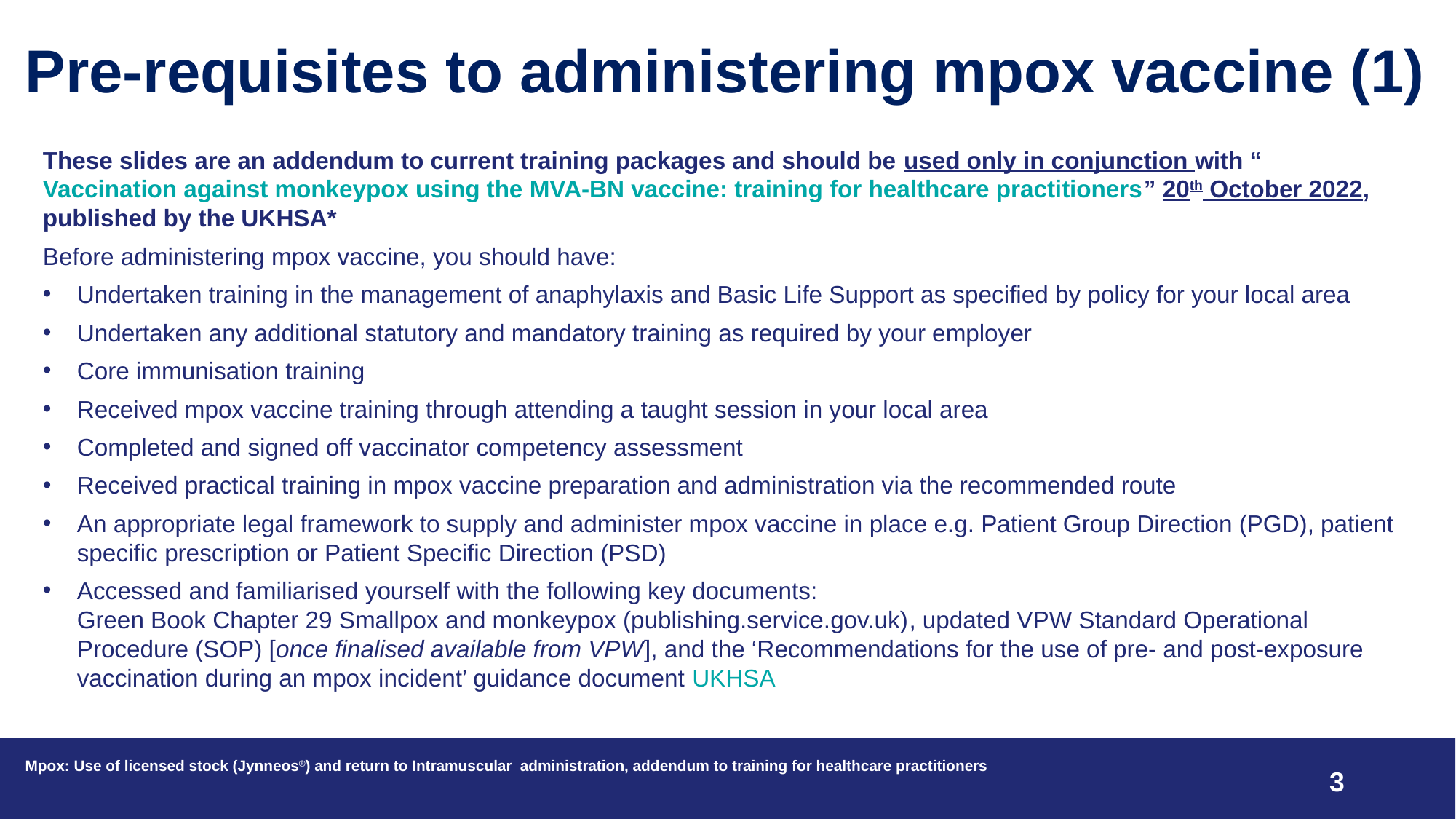

# Pre-requisites to administering mpox vaccine (1)
These slides are an addendum to current training packages and should be used only in conjunction with “Vaccination against monkeypox using the MVA-BN vaccine: training for healthcare practitioners” 20th October 2022, published by the UKHSA*
Before administering mpox vaccine, you should have:
Undertaken training in the management of anaphylaxis and Basic Life Support as specified by policy for your local area
Undertaken any additional statutory and mandatory training as required by your employer
Core immunisation training
Received mpox vaccine training through attending a taught session in your local area
Completed and signed off vaccinator competency assessment
Received practical training in mpox vaccine preparation and administration via the recommended route
An appropriate legal framework to supply and administer mpox vaccine in place e.g. Patient Group Direction (PGD), patient specific prescription or Patient Specific Direction (PSD)
Accessed and familiarised yourself with the following key documents: Green Book Chapter 29 Smallpox and monkeypox (publishing.service.gov.uk), updated VPW Standard Operational Procedure (SOP) [once finalised available from VPW], and the ‘Recommendations for the use of pre- and post-exposure vaccination during an mpox incident’ guidance document UKHSA

Mpox: Use of licensed stock (Jynneos®) and return to Intramuscular  administration, addendum to training for healthcare practitioners
3